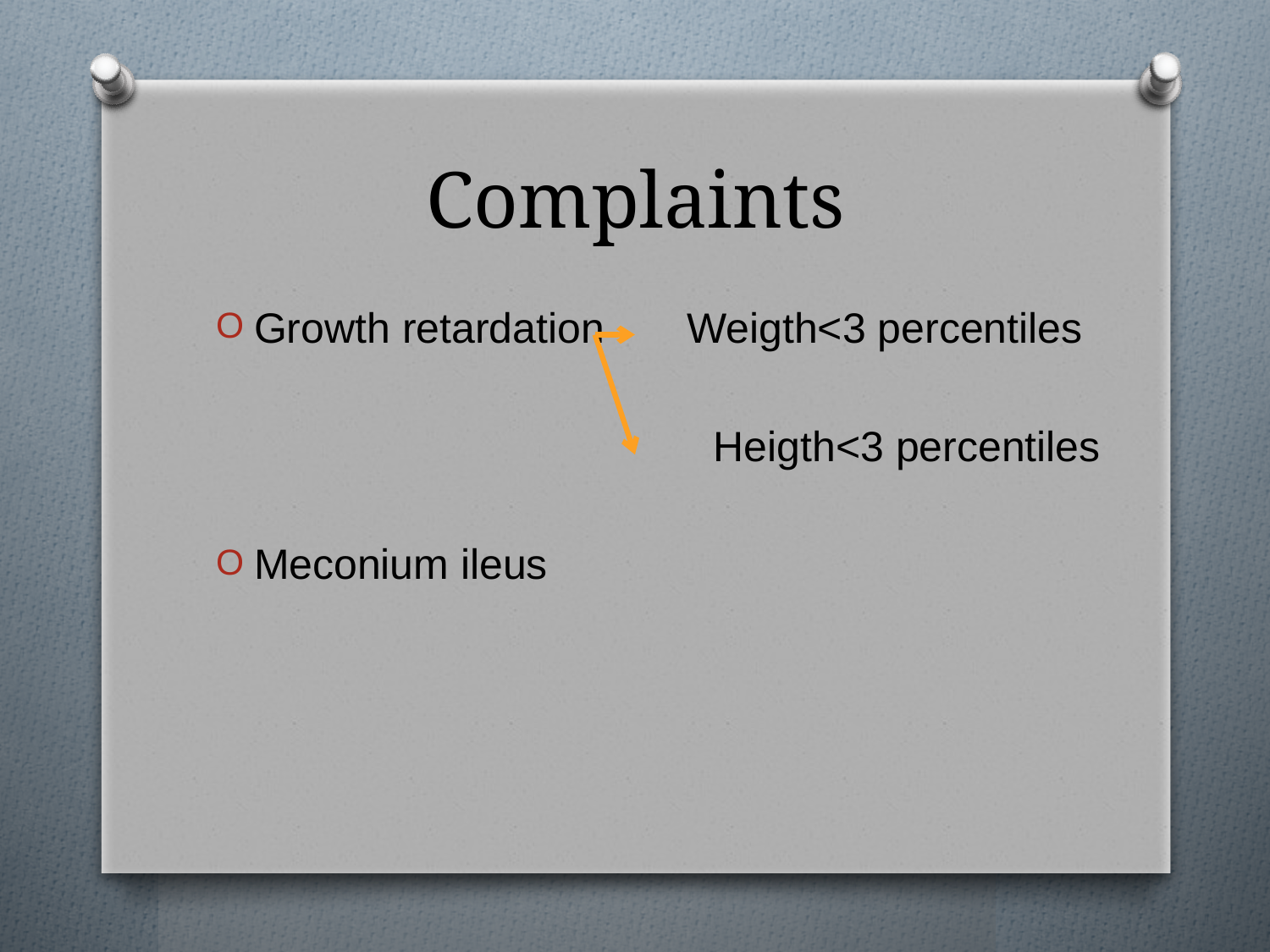

# Complaints
Growth retardation       Weigth<3 percentiles

                                          Heigth<3 percentiles

Meconium ileus